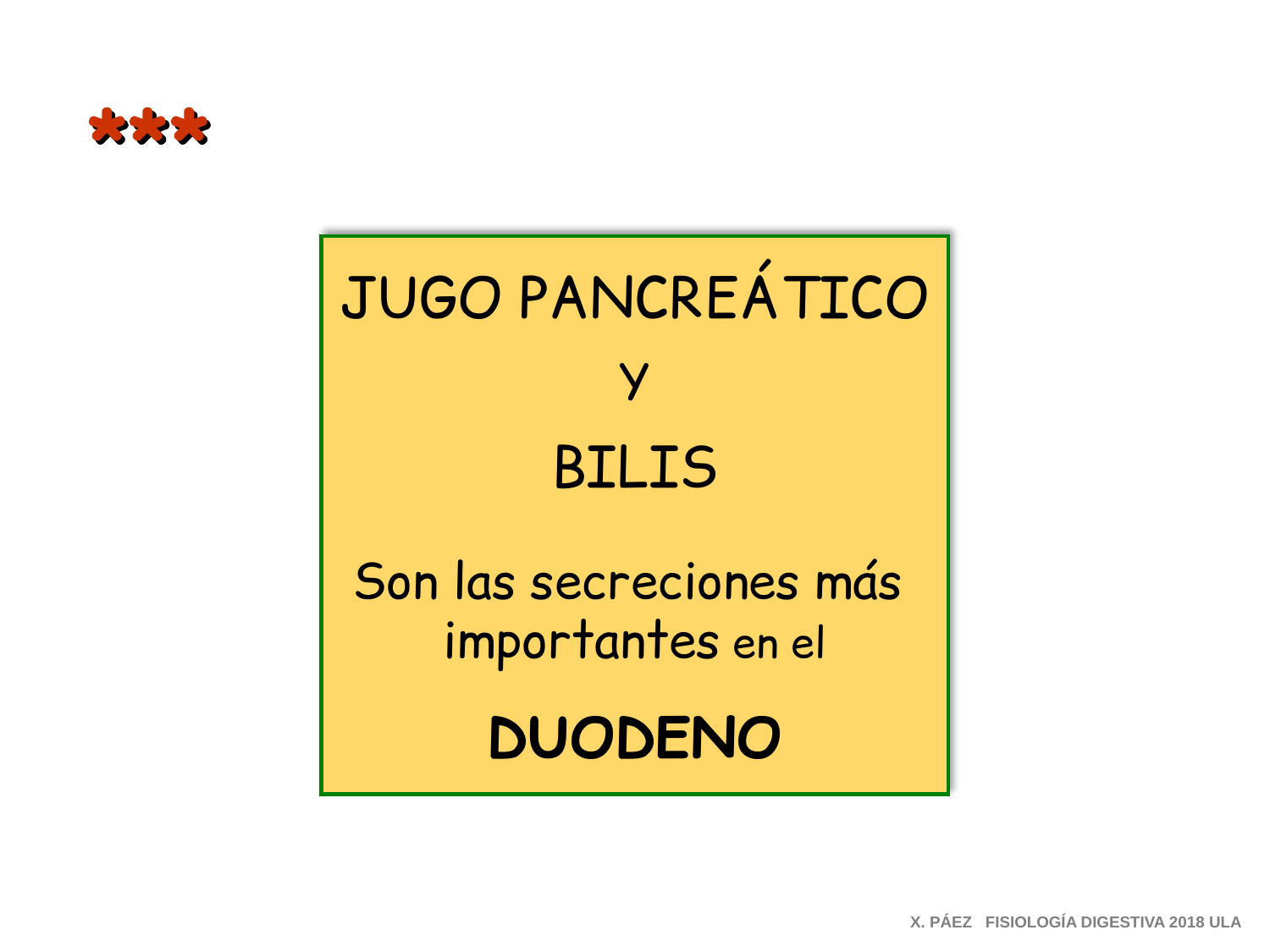

***

JUGO PANCREÁTICO

Y

BILIS

Son las secreciones más
importantes en el

DUODENO

X. PÁEZ   FISIOLOGÍA DIGESTIVA 2018 ULA